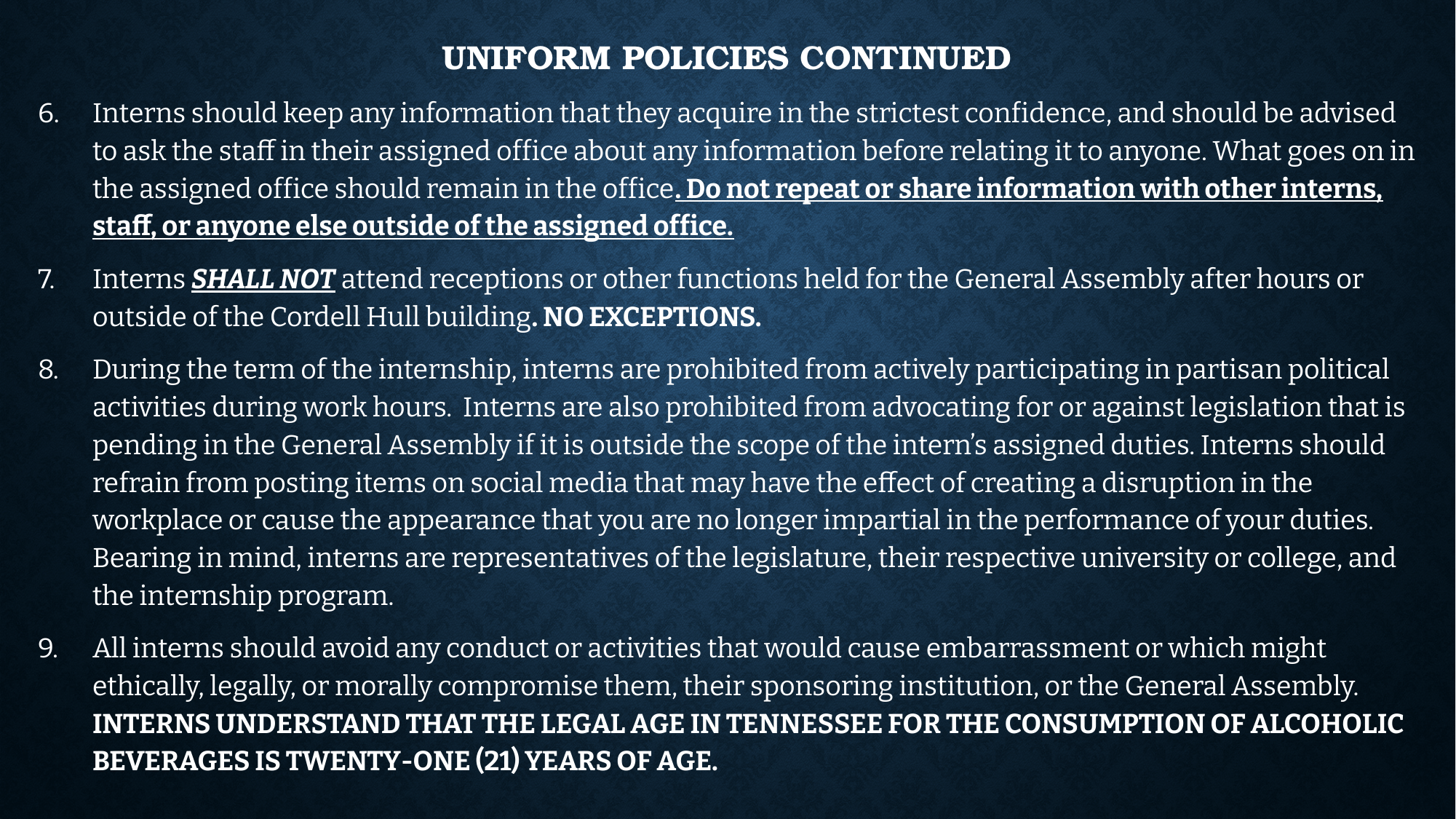

# Uniform Policies Continued
Interns should keep any information that they acquire in the strictest confidence, and should be advised to ask the staff in their assigned office about any information before relating it to anyone. What goes on in the assigned office should remain in the office. Do not repeat or share information with other interns, staff, or anyone else outside of the assigned office.
Interns SHALL NOT attend receptions or other functions held for the General Assembly after hours or outside of the Cordell Hull building. NO EXCEPTIONS.
During the term of the internship, interns are prohibited from actively participating in partisan political activities during work hours.  Interns are also prohibited from advocating for or against legislation that is pending in the General Assembly if it is outside the scope of the intern’s assigned duties. Interns should refrain from posting items on social media that may have the effect of creating a disruption in the workplace or cause the appearance that you are no longer impartial in the performance of your duties.  Bearing in mind, interns are representatives of the legislature, their respective university or college, and the internship program.
All interns should avoid any conduct or activities that would cause embarrassment or which might ethically, legally, or morally compromise them, their sponsoring institution, or the General Assembly.  INTERNS UNDERSTAND THAT THE LEGAL AGE IN TENNESSEE FOR THE CONSUMPTION OF ALCOHOLIC BEVERAGES IS TWENTY-ONE (21) YEARS OF AGE.